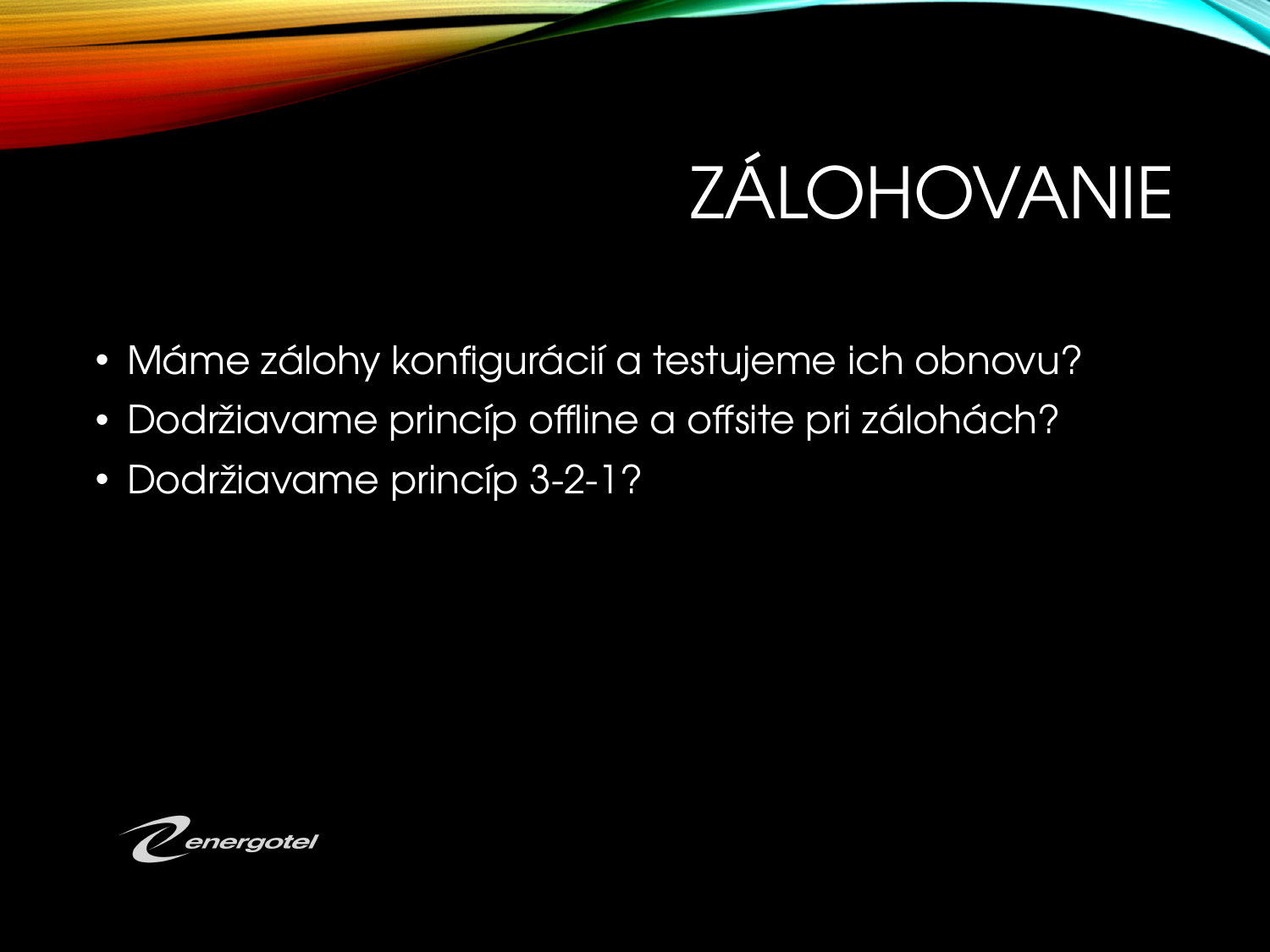

# Zálohovanie
Máme zálohy konfigurácií a testujeme ich obnovu?
Dodržiavame princíp offline a offsite pri zálohách?
Dodržiavame princíp 3-2-1?